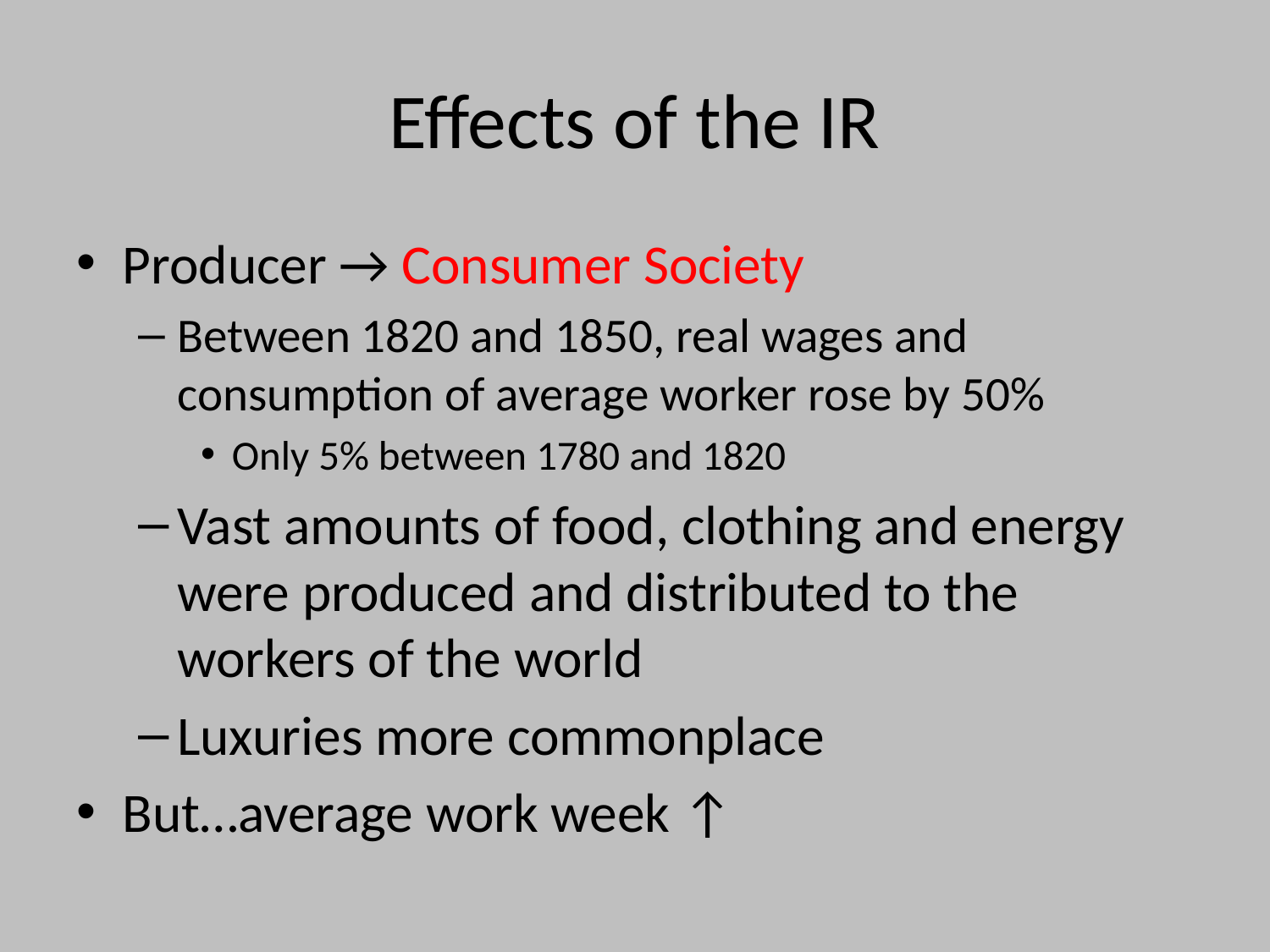

# Effects of the IR
Producer → Consumer Society
Between 1820 and 1850, real wages and consumption of average worker rose by 50%
Only 5% between 1780 and 1820
Vast amounts of food, clothing and energy were produced and distributed to the workers of the world
Luxuries more commonplace
But…average work week ↑